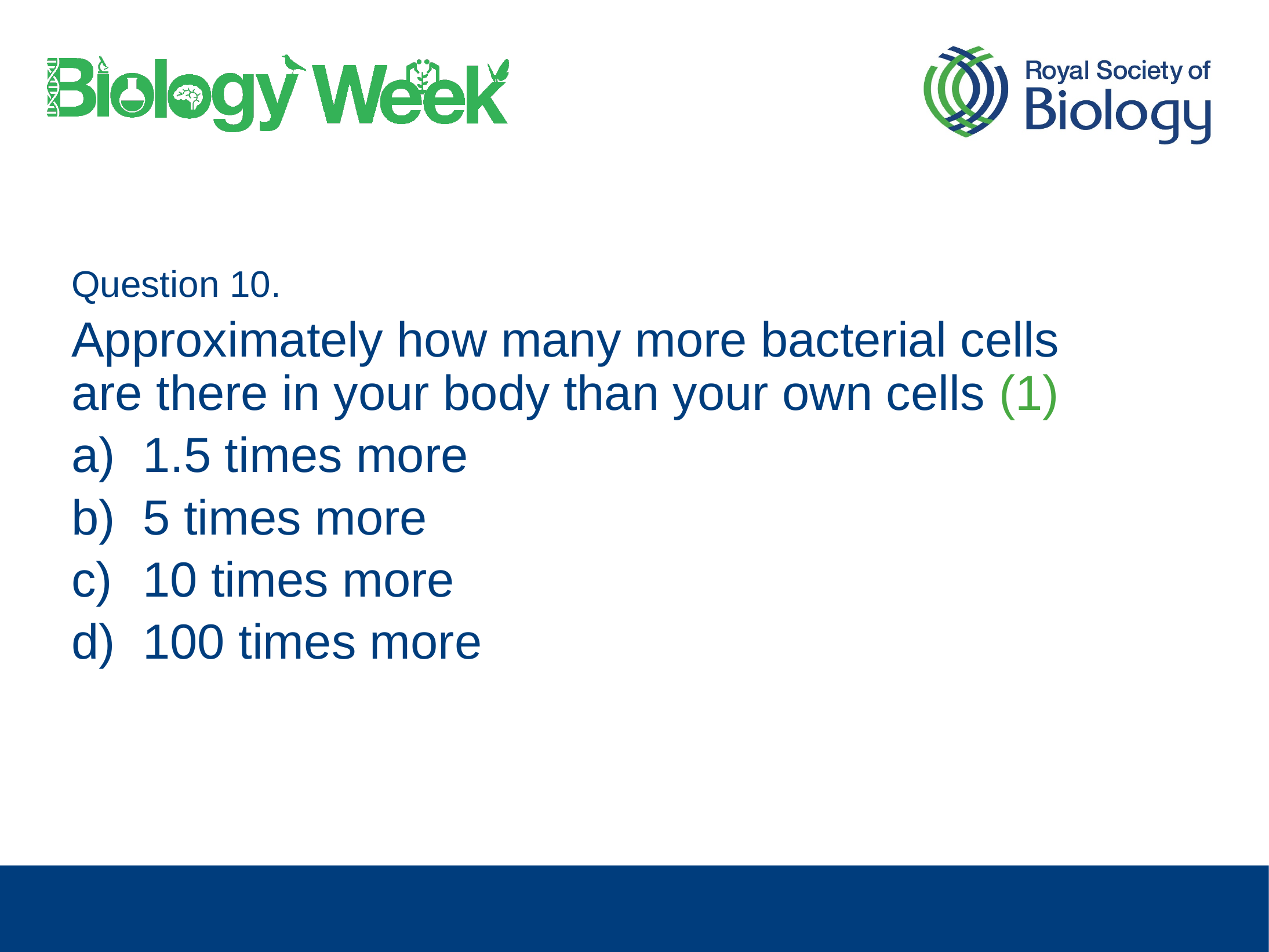

Question 10.
Approximately how many more bacterial cells are there in your body than your own cells (1)
1.5 times more
5 times more
10 times more
100 times more